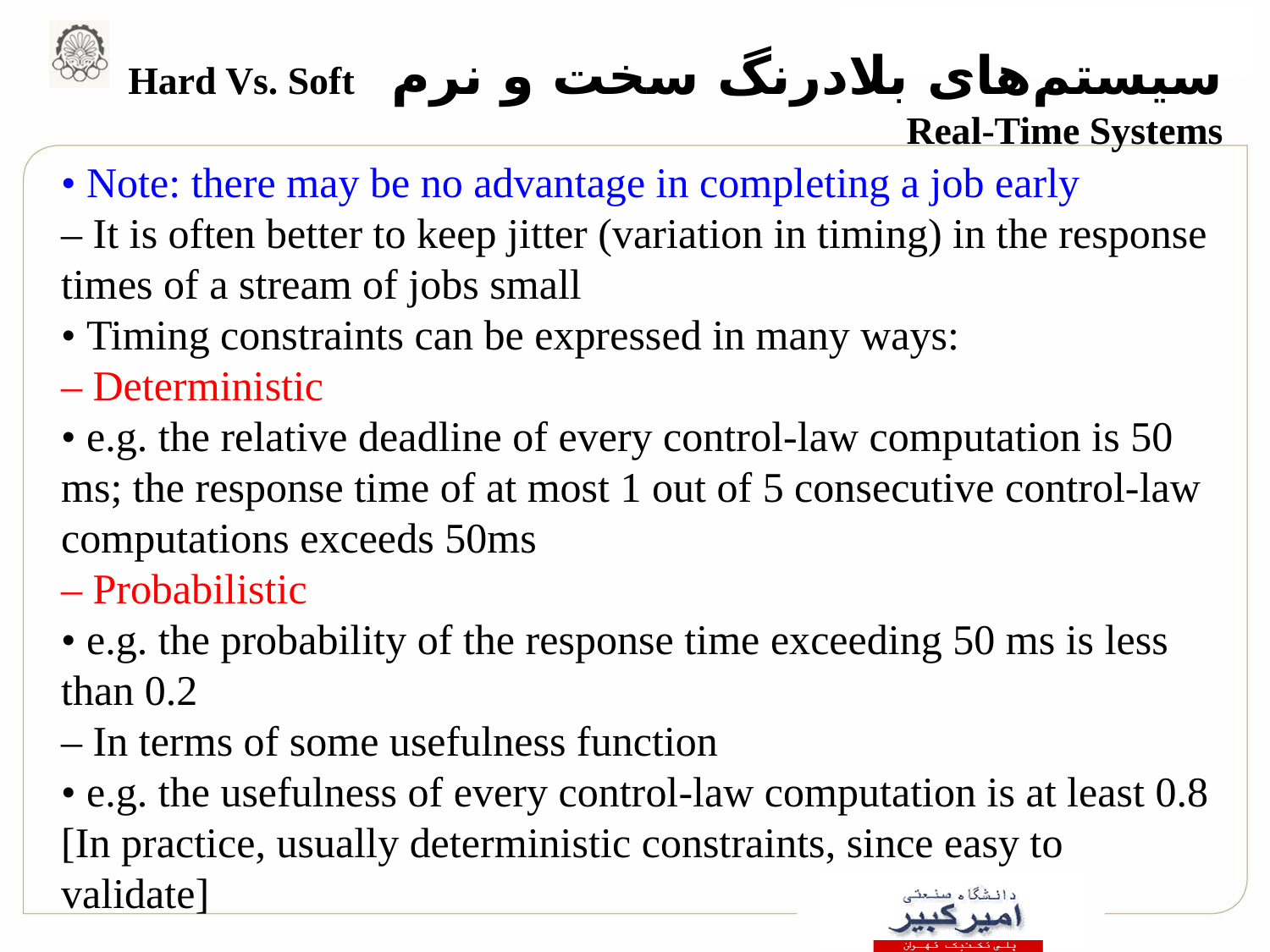

# سیستم‌های بلادرنگ سخت و نرم  Hard Vs. Soft Real-Time Systems
• Note: there may be no advantage in completing a job early
– It is often better to keep jitter (variation in timing) in the response times of a stream of jobs small
• Timing constraints can be expressed in many ways:
– Deterministic
• e.g. the relative deadline of every control-law computation is 50 ms; the response time of at most 1 out of 5 consecutive control-law computations exceeds 50ms
– Probabilistic
• e.g. the probability of the response time exceeding 50 ms is less than 0.2
– In terms of some usefulness function
• e.g. the usefulness of every control-law computation is at least 0.8
[In practice, usually deterministic constraints, since easy to validate]